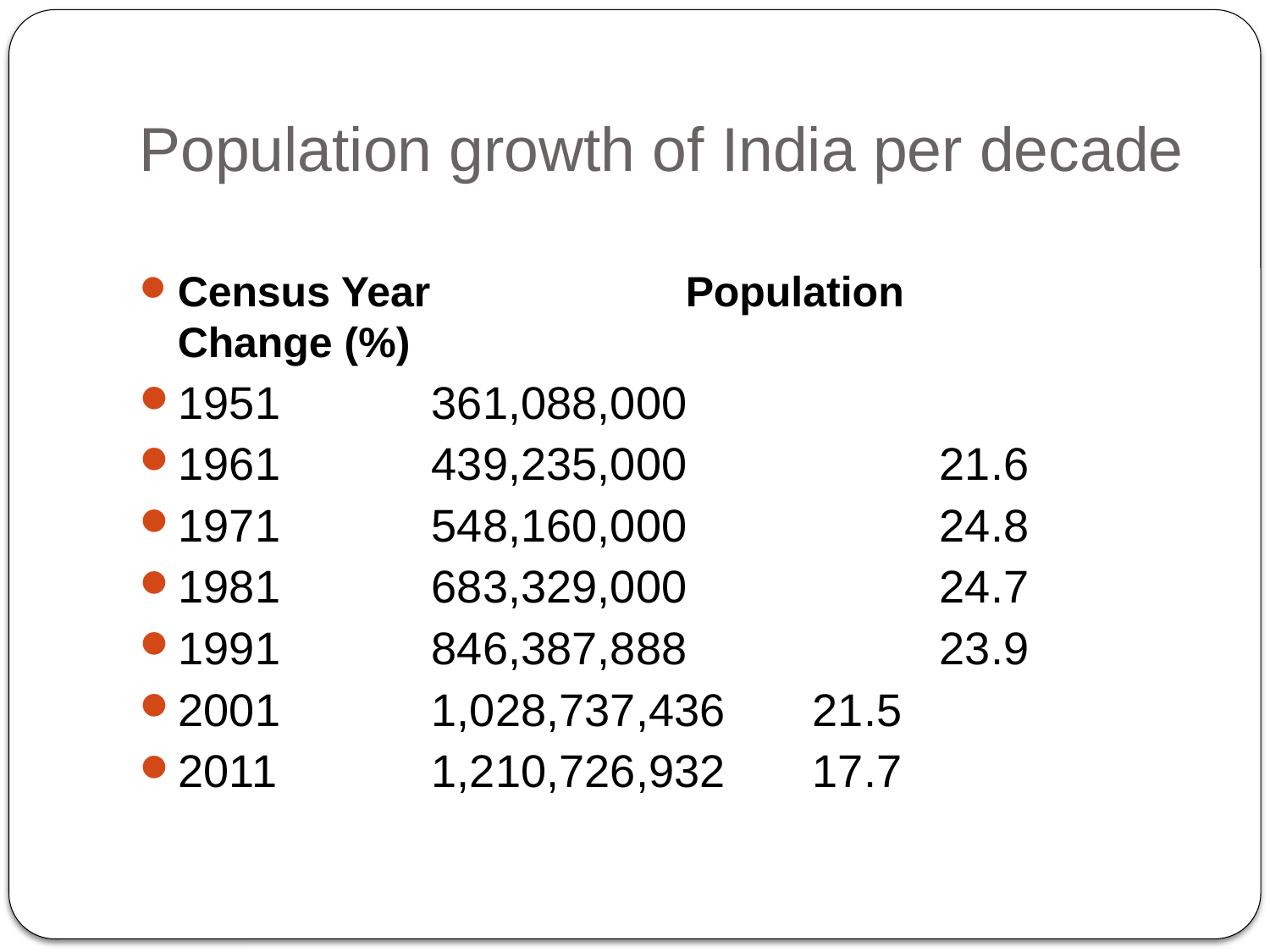

# Population growth of India per decade

Census Year 		Population 		Change (%)
1951 		361,088,000
1961 		439,235,000 		21.6
1971 		548,160,000 		24.8
1981 		683,329,000 		24.7
1991 		846,387,888 		23.9
2001 		1,028,737,436 	21.5
2011 		1,210,726,932 	17.7